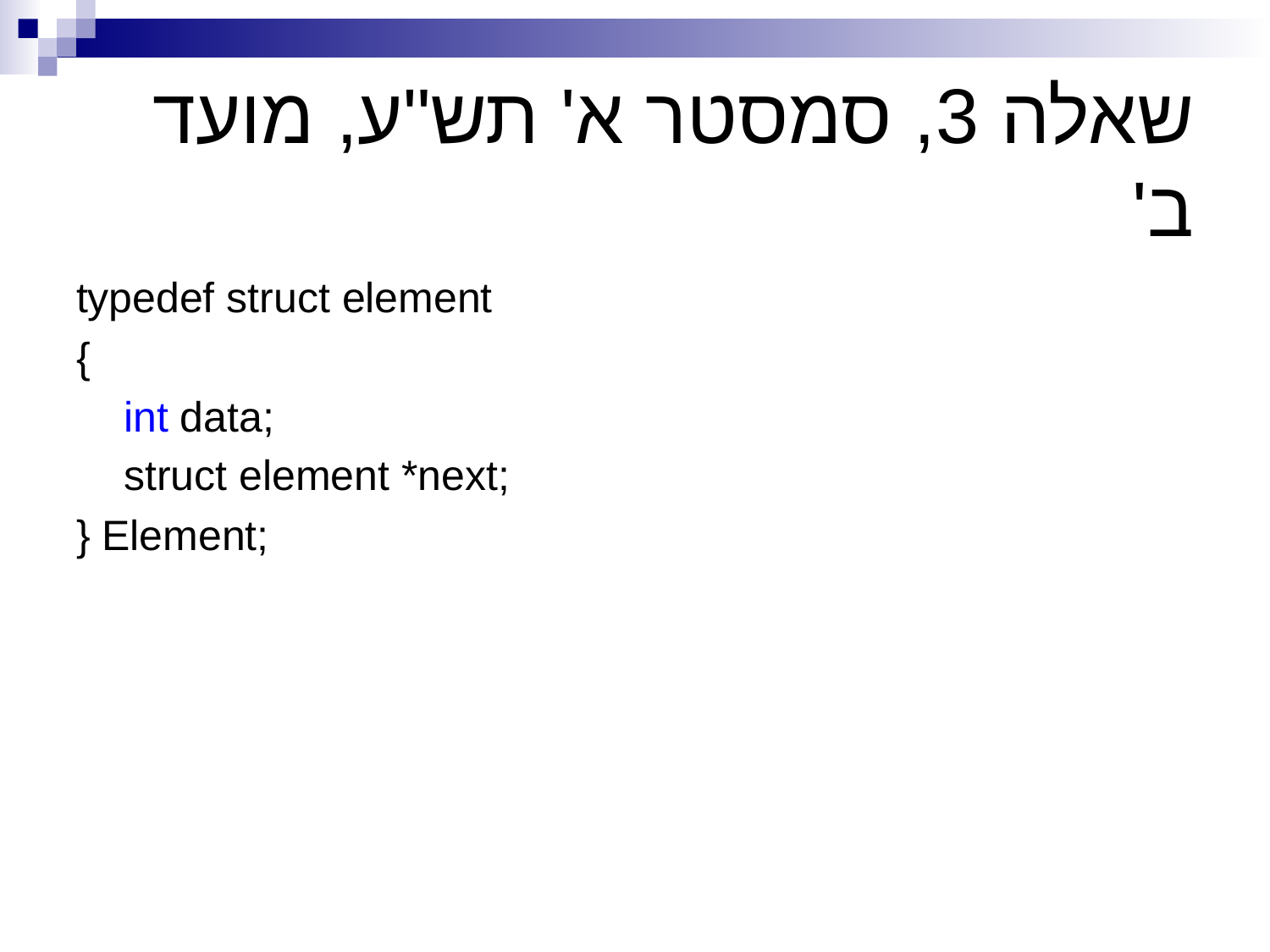

# שאלה 3, סמסטר א' תש"ע, מועד ב'
typedef struct element
{
	int data;
	struct element *next;
} Element;